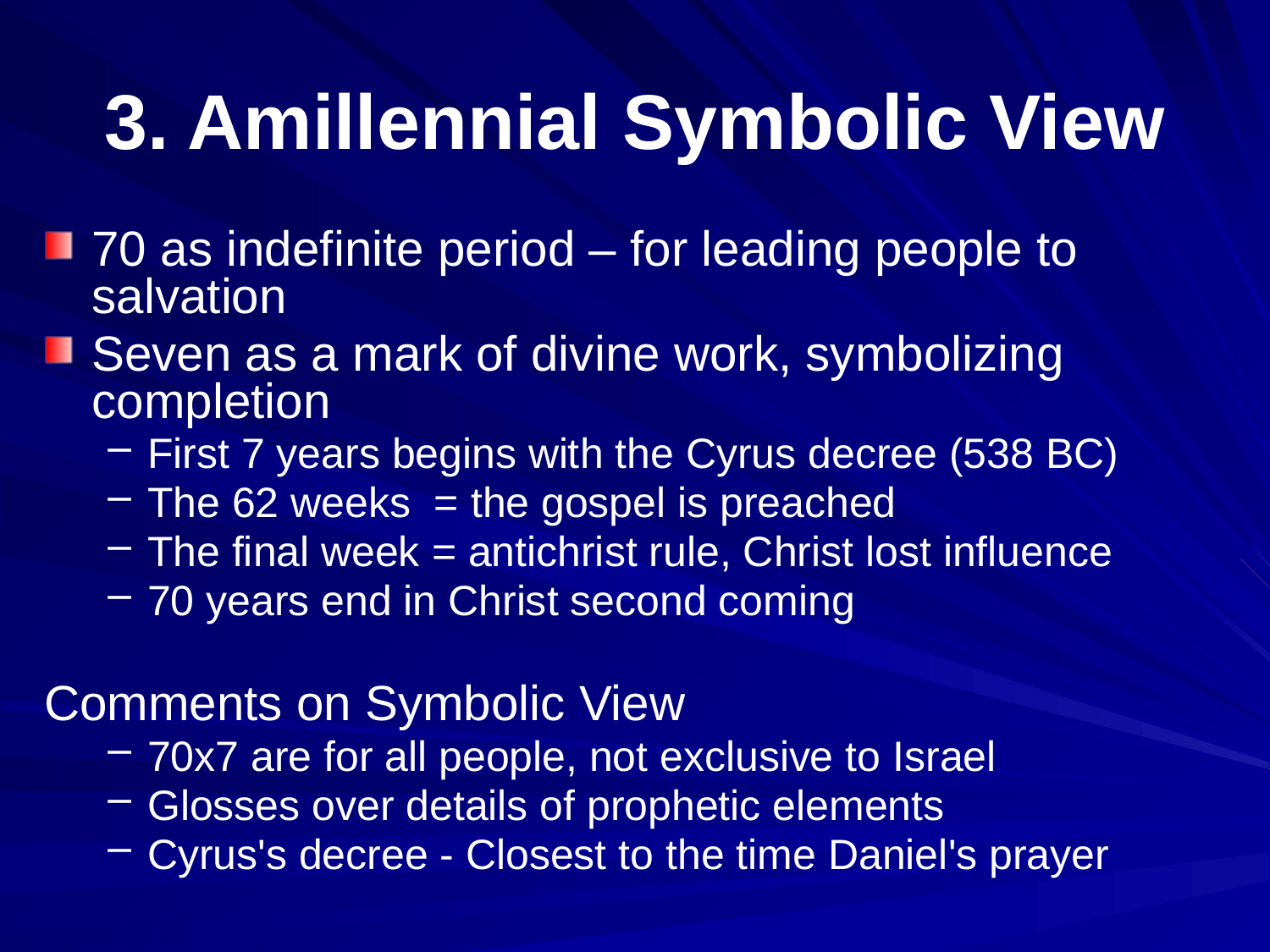

86b-d
# 3. Amillennial Symbolic View
70 as indefinite period – for leading people to salvation
Seven as a mark of divine work, symbolizing completion
First 7 years begins with the Cyrus decree (538 BC)
The 62 weeks  = the gospel is preached
The final week = antichrist rule, Christ lost influence
70 years end in Christ second coming

Comments on Symbolic View
70x7 are for all people, not exclusive to Israel
Glosses over details of prophetic elements
Cyrus's decree - Closest to the time Daniel's prayer